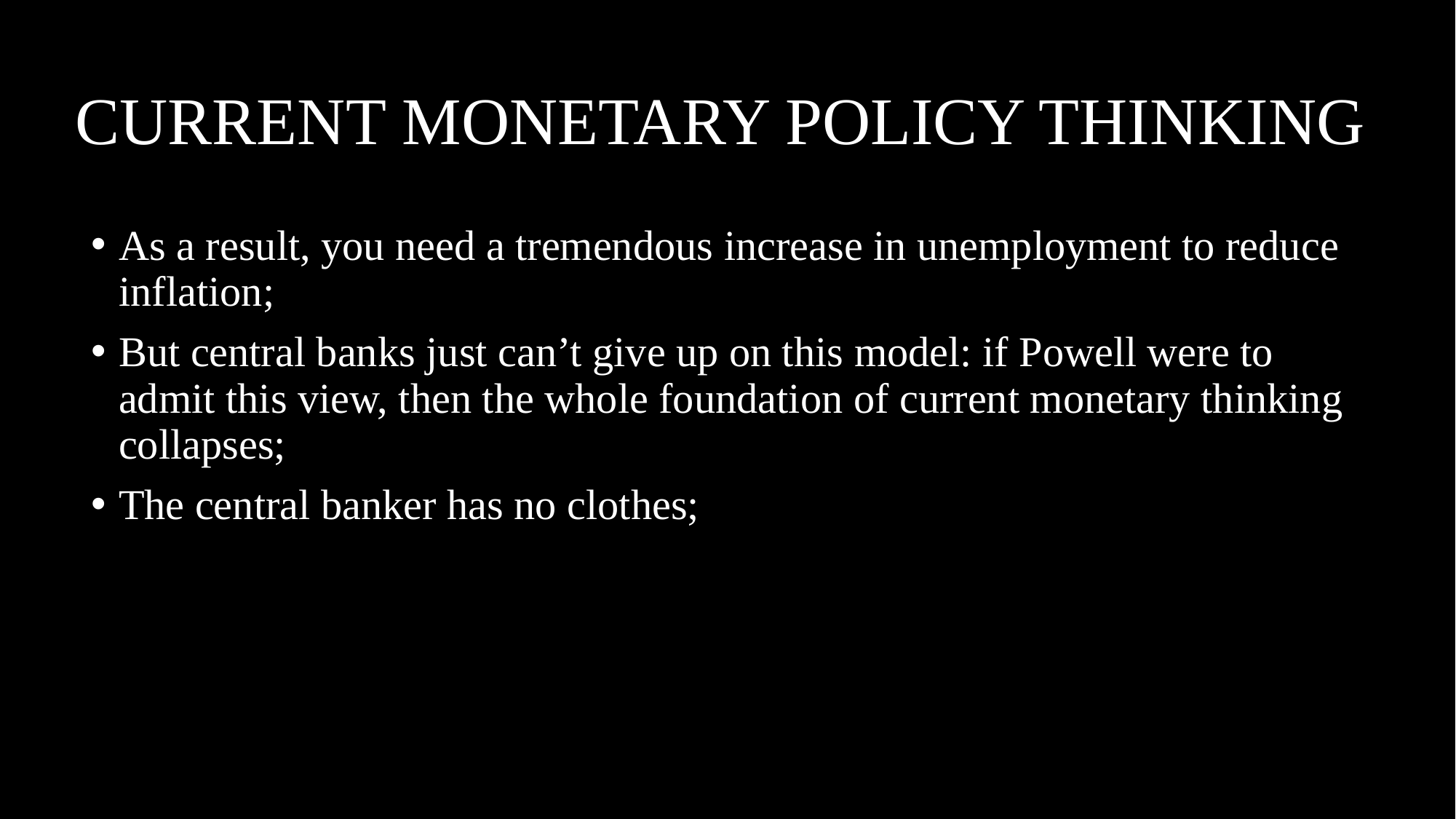

# CURRENT MONETARY POLICY THINKING
As a result, you need a tremendous increase in unemployment to reduce inflation;
But central banks just can’t give up on this model: if Powell were to admit this view, then the whole foundation of current monetary thinking collapses;
The central banker has no clothes;